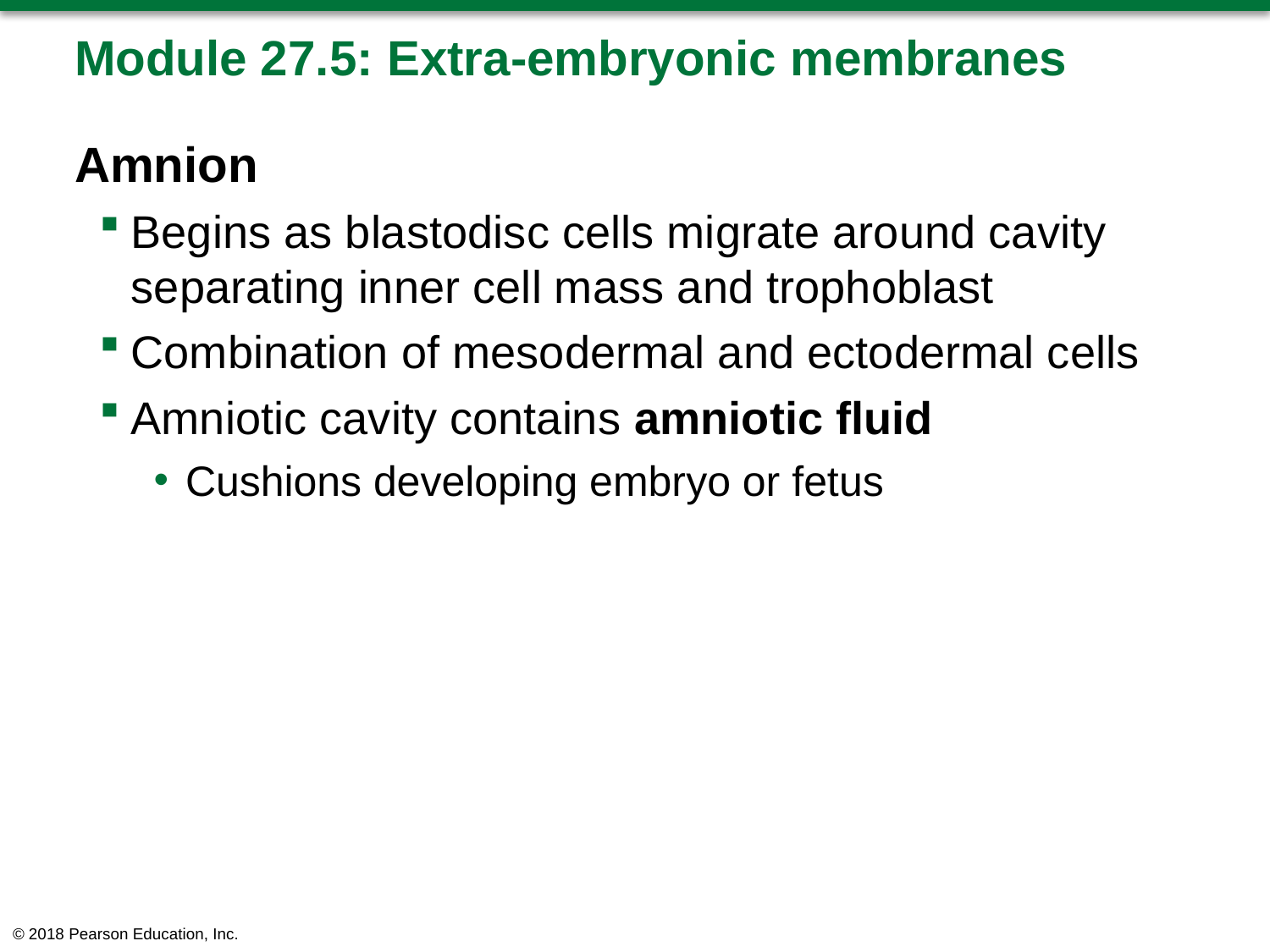

# Module 27.5: Extra-embryonic membranes
Amnion
Begins as blastodisc cells migrate around cavity separating inner cell mass and trophoblast
Combination of mesodermal and ectodermal cells
Amniotic cavity contains amniotic fluid
Cushions developing embryo or fetus
© 2018 Pearson Education, Inc.